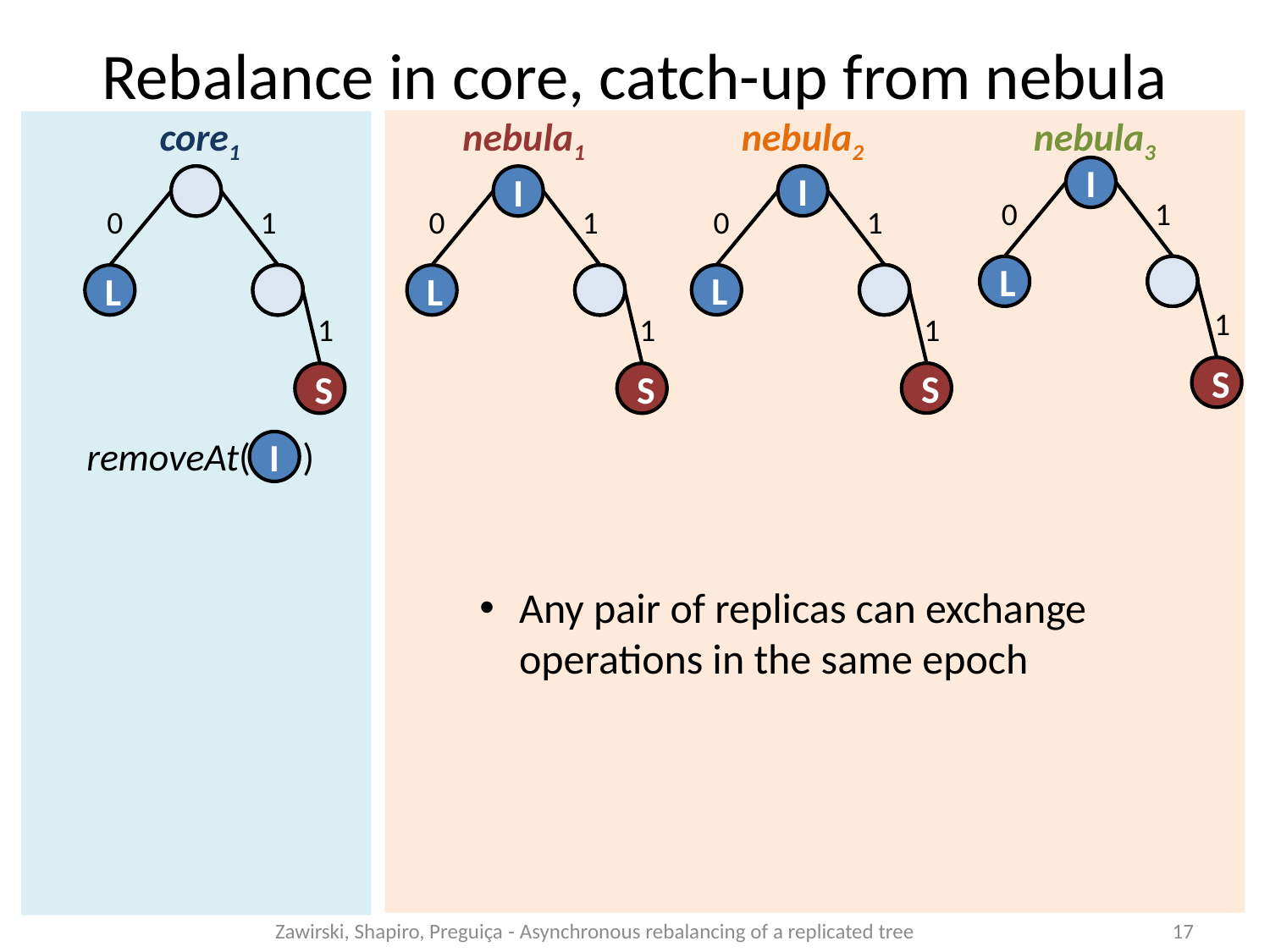

Rebalance in core, catch-up from nebula
core1
nebula1
nebula2
nebula3

I
I
I

I
0
1
0
1
0
1
0
1
L
I

P
L
I

P
L
I

P
L
I

P
1
1
1
1
S
S
S
S
removeAt(      )
I
Any pair of replicas can exchange operations in the same epoch

Zawirski, Shapiro, Preguiça - Asynchronous rebalancing of a replicated tree
17